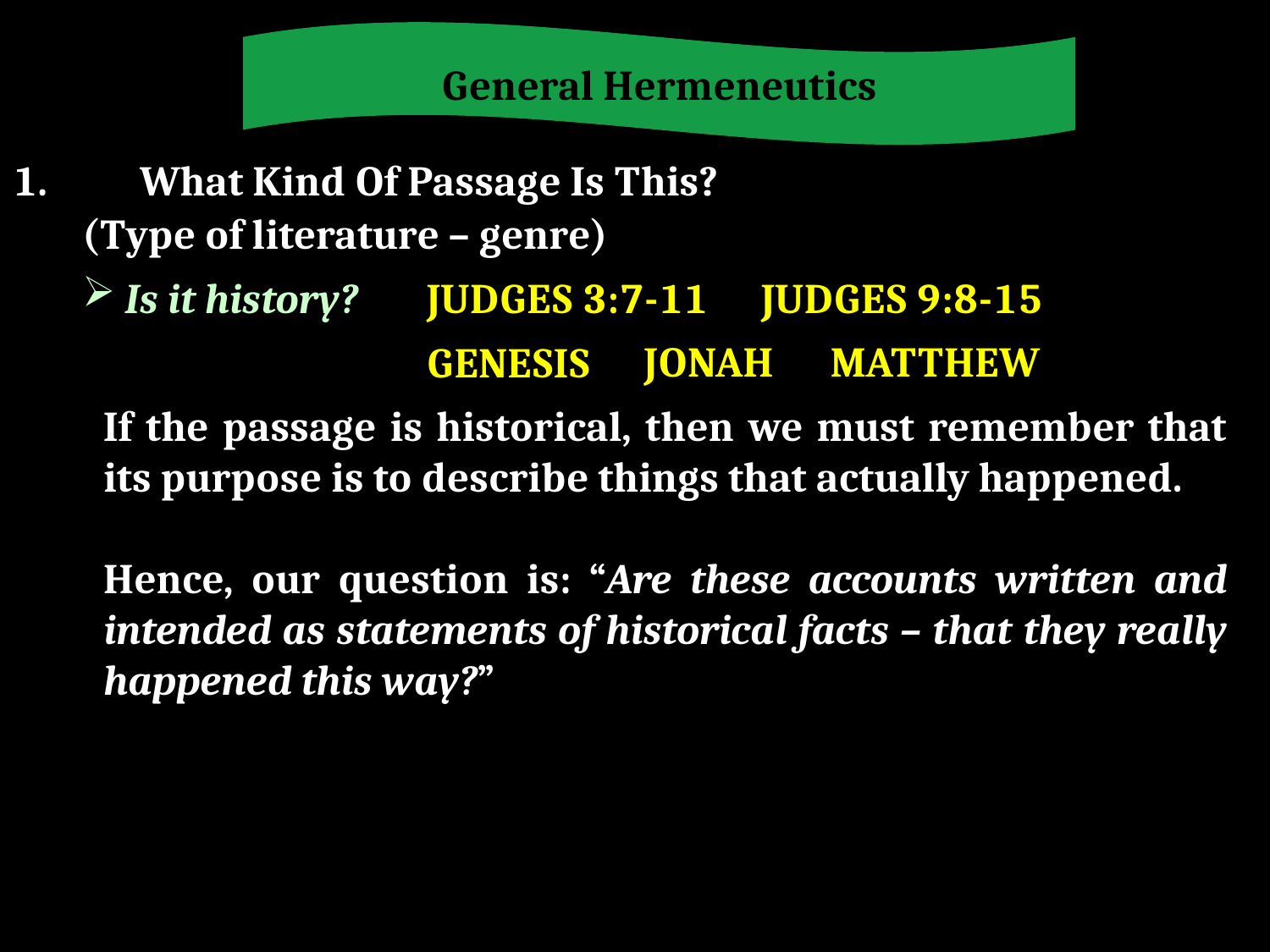

General Hermeneutics
1.	What Kind Of Passage Is This?
(Type of literature – genre)
 Is it history?
JUDGES 3:7-11
JUDGES 9:8-15
JONAH
MATTHEW
GENESIS
If the passage is historical, then we must remember that its purpose is to describe things that actually happened.

Hence, our question is: “Are these accounts written and intended as statements of historical facts – that they really happened this way?”